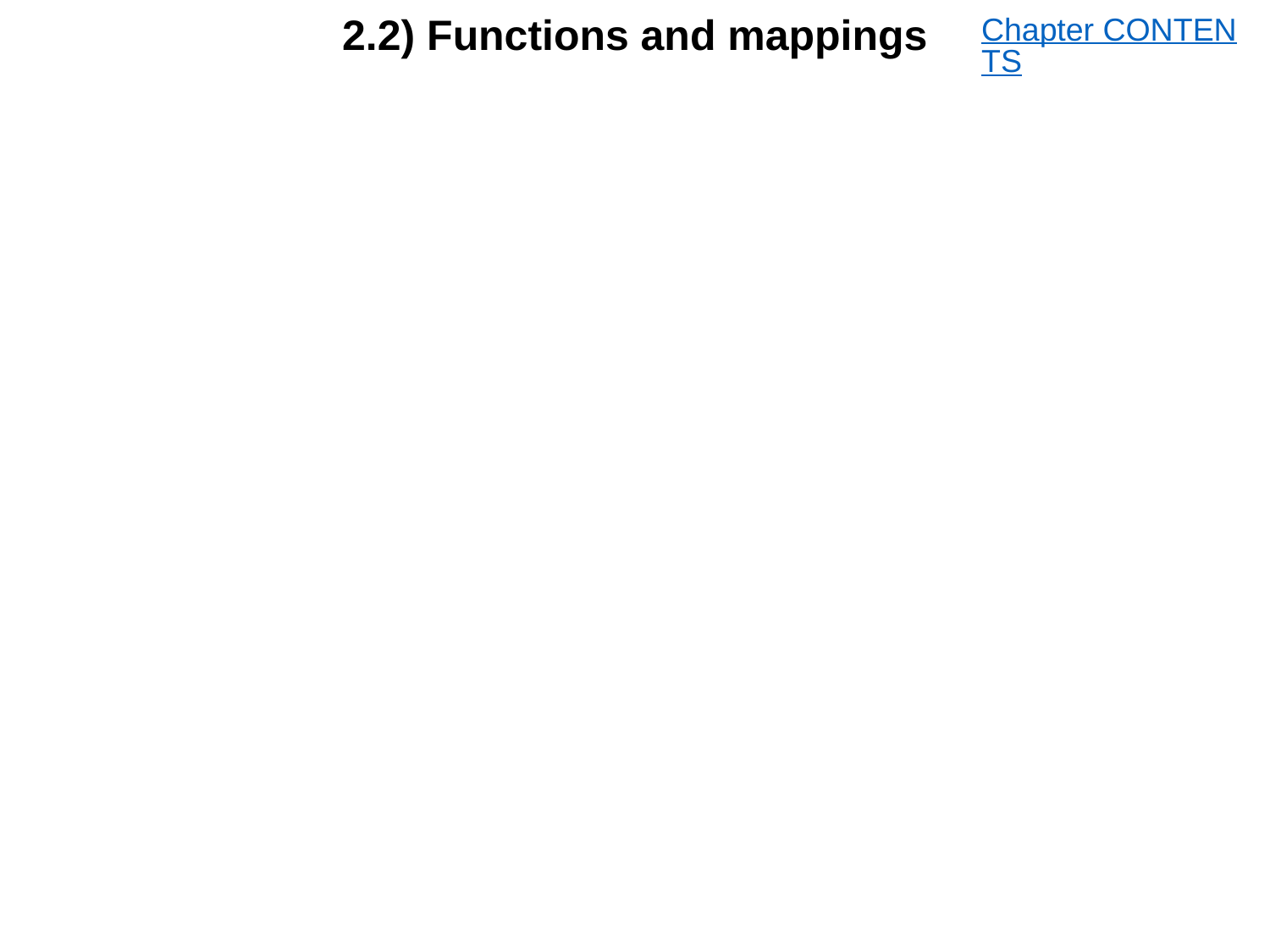

# 2.2) Functions and mappings
Chapter CONTENTS